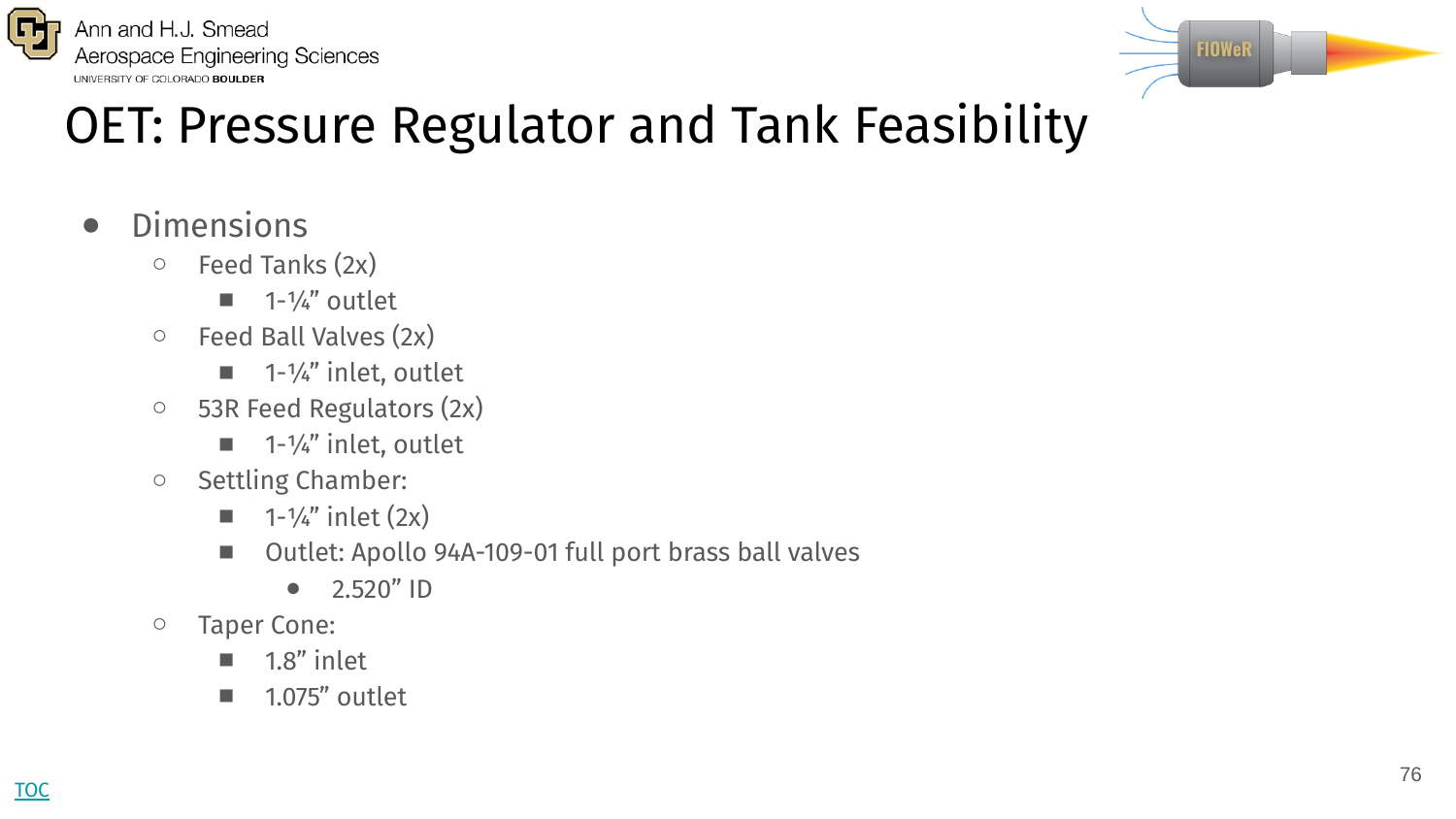

# OET: Pressure Regulator and Tank Feasibility
Dimensions
Feed Tanks (2x)
1-¼” outlet
Feed Ball Valves (2x)
1-¼” inlet, outlet
53R Feed Regulators (2x)
1-¼” inlet, outlet
Settling Chamber:
1-¼” inlet (2x)
Outlet: Apollo 94A-109-01 full port brass ball valves
2.520” ID
Taper Cone:
1.8” inlet
1.075” outlet
76
TOC